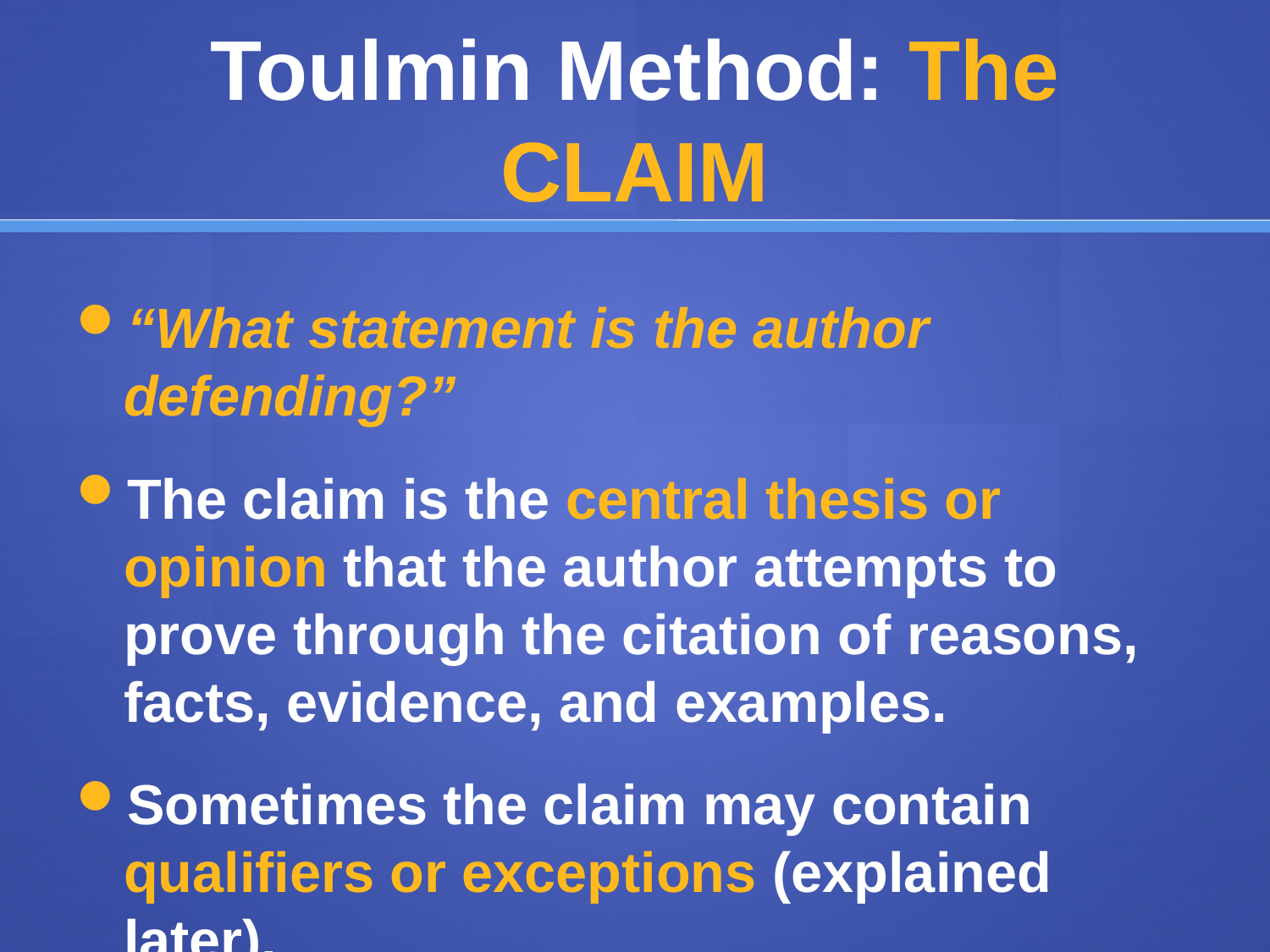

# Toulmin Method: The CLAIM
“What statement is the author defending?”
The claim is the central thesis or opinion that the author attempts to prove through the citation of reasons, facts, evidence, and examples.
Sometimes the claim may contain qualifiers or exceptions (explained later).